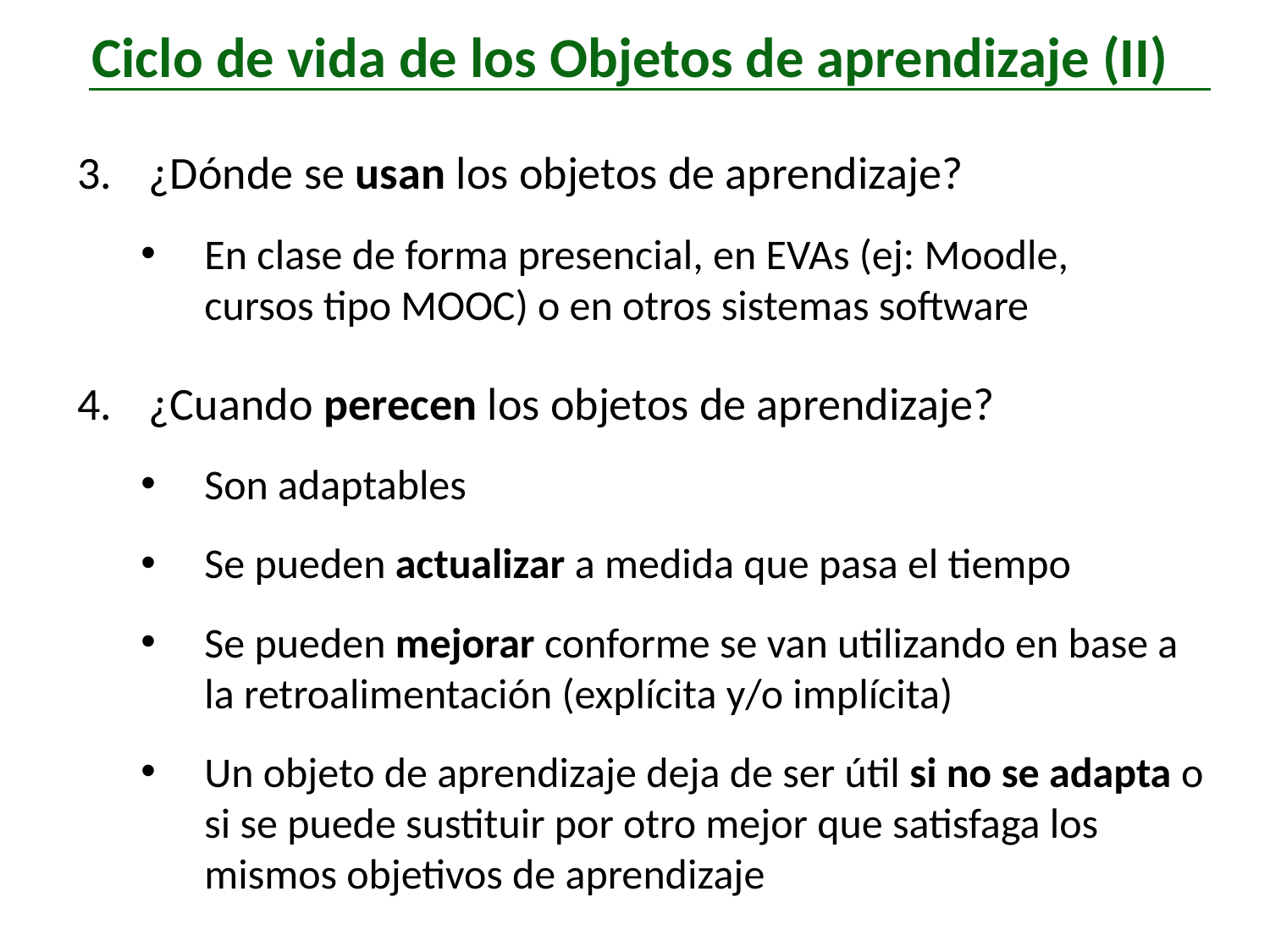

Ciclo de vida de los Objetos de aprendizaje (II)
¿Dónde se usan los objetos de aprendizaje?
En clase de forma presencial, en EVAs (ej: Moodle,
cursos tipo MOOC) o en otros sistemas software
¿Cuando perecen los objetos de aprendizaje?
Son adaptables
Se pueden actualizar a medida que pasa el tiempo
Se pueden mejorar conforme se van utilizando en base a la retroalimentación (explícita y/o implícita)
Un objeto de aprendizaje deja de ser útil si no se adapta o si se puede sustituir por otro mejor que satisfaga los mismos objetivos de aprendizaje